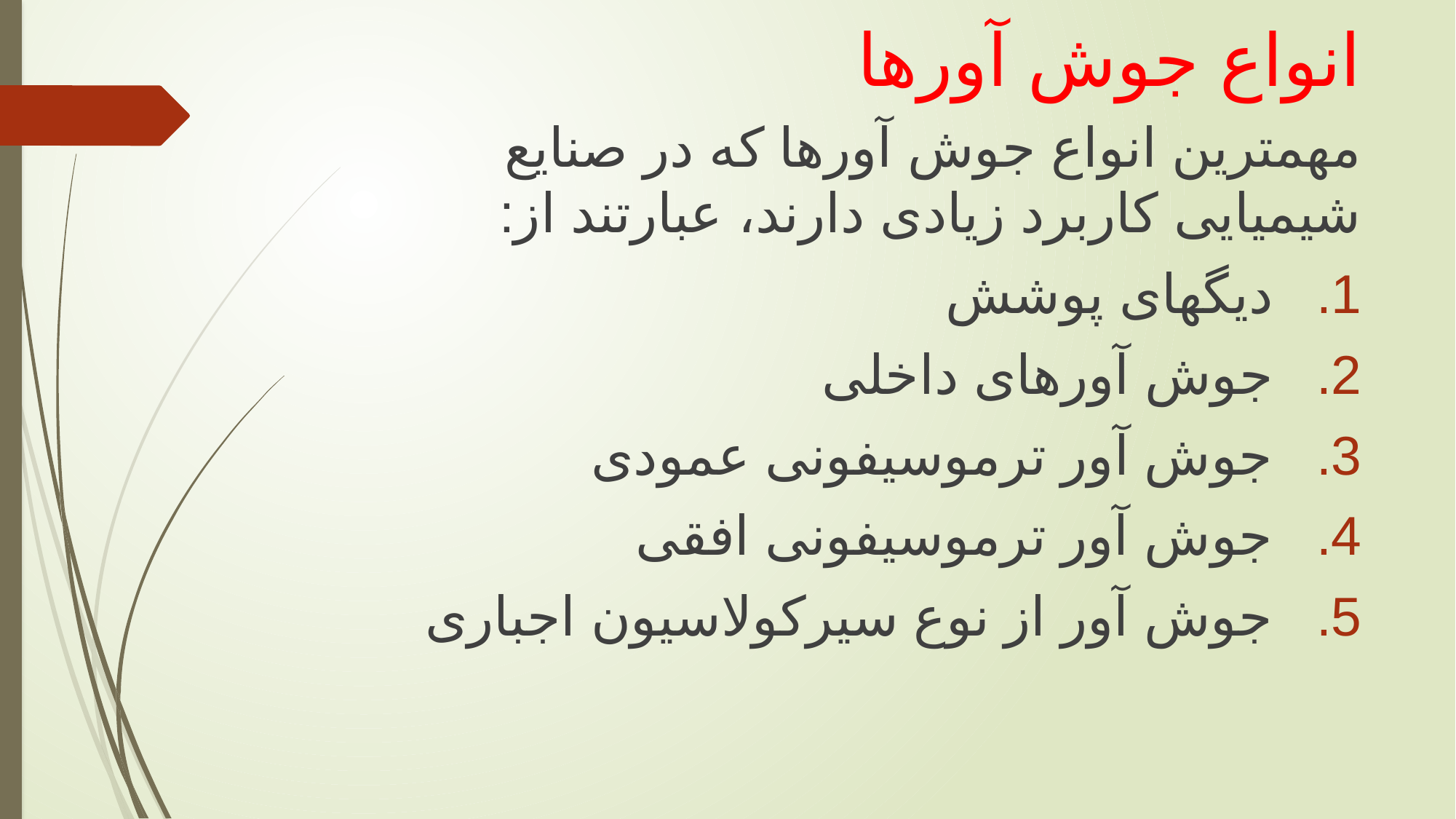

# انواع جوش آورها
مهمترین انواع جوش آورها که در صنایع شیمیایی کاربرد زیادی دارند، عبارتند از:
دیگهای پوشش
جوش آورهای داخلی
جوش آور ترموسیفونی عمودی
جوش آور ترموسیفونی افقی
جوش آور از نوع سیرکولاسیون اجباری